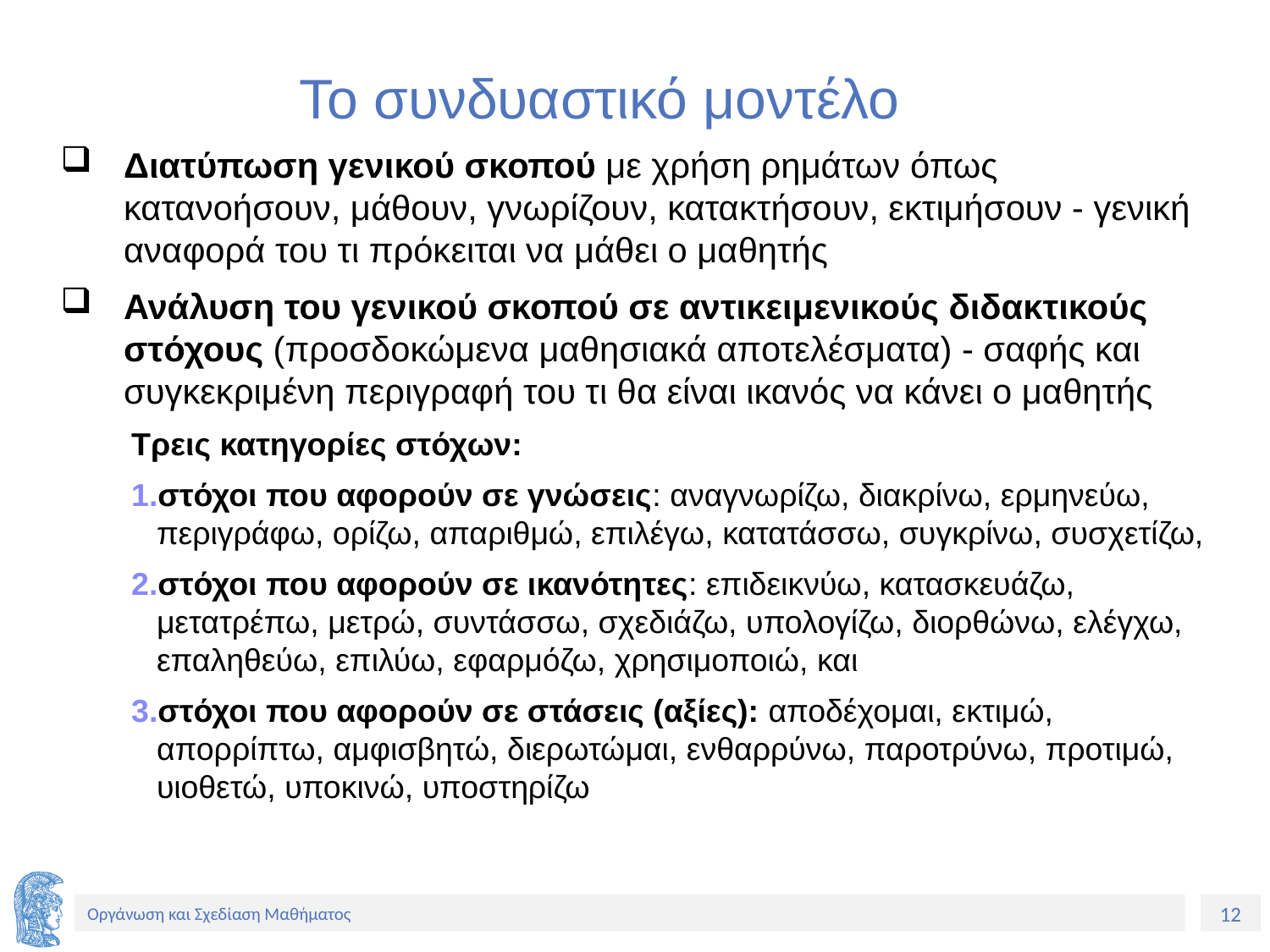

# Το συνδυαστικό μοντέλο
Διατύπωση γενικού σκοπού με χρήση ρημάτων όπως κατανοήσουν, μάθουν, γνωρίζουν, κατακτήσουν, εκτιμήσουν - γενική αναφορά του τι πρόκειται να μάθει ο μαθητής
Ανάλυση του γενικού σκοπού σε αντικειμενικούς διδακτικούς στόχους (προσδοκώμενα μαθησιακά αποτελέσματα) - σαφής και συγκεκριμένη περιγραφή του τι θα είναι ικανός να κάνει ο μαθητής
Τρεις κατηγορίες στόχων:
στόχοι που αφορούν σε γνώσεις: αναγνωρίζω, διακρίνω, ερμηνεύω, περιγράφω, ορίζω, απαριθμώ, επιλέγω, κατατάσσω, συγκρίνω, συσχετίζω,
στόχοι που αφορούν σε ικανότητες: επιδεικνύω, κατασκευάζω, μετατρέπω, μετρώ, συντάσσω, σχεδιάζω, υπολογίζω, διορθώνω, ελέγχω, επαληθεύω, επιλύω, εφαρμόζω, χρησιμοποιώ, και
στόχοι που αφορούν σε στάσεις (αξίες): αποδέχομαι, εκτιμώ, απορρίπτω, αμφισβητώ, διερωτώμαι, ενθαρρύνω, παροτρύνω, προτιμώ, υιοθετώ, υποκινώ, υποστηρίζω